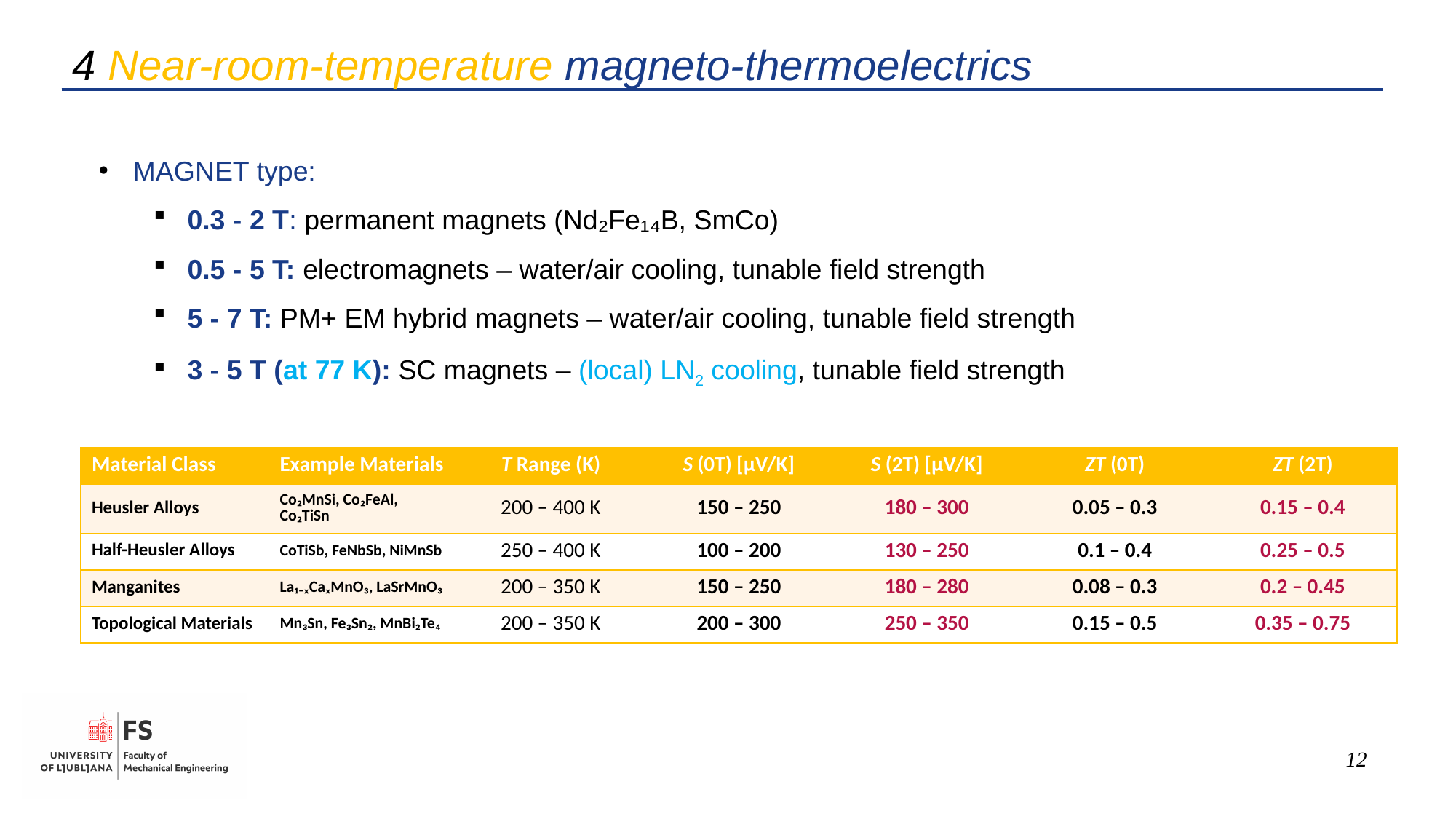

4 Near-room-temperature magneto-thermoelectrics
MAGNET type:
0.3 - 2 T: permanent magnets (Nd₂Fe₁₄B, SmCo)
0.5 - 5 T: electromagnets – water/air cooling, tunable field strength
5 - 7 T: PM+ EM hybrid magnets – water/air cooling, tunable field strength
3 - 5 T (at 77 K): SC magnets – (local) LN2 cooling, tunable field strength
| Material Class | Example Materials | T Range (K) | S (0T) [µV/K] | S (2T) [µV/K] | ZT (0T) | ZT (2T) |
| --- | --- | --- | --- | --- | --- | --- |
| Heusler Alloys | Co₂MnSi, Co₂FeAl, Co₂TiSn | 200 – 400 K | 150 – 250 | 180 – 300 | 0.05 – 0.3 | 0.15 – 0.4 |
| Half-Heusler Alloys | CoTiSb, FeNbSb, NiMnSb | 250 – 400 K | 100 – 200 | 130 – 250 | 0.1 – 0.4 | 0.25 – 0.5 |
| Manganites | La₁₋ₓCaₓMnO₃, LaSrMnO₃ | 200 – 350 K | 150 – 250 | 180 – 280 | 0.08 – 0.3 | 0.2 – 0.45 |
| Topological Materials | Mn₃Sn, Fe₃Sn₂, MnBi₂Te₄ | 200 – 350 K | 200 – 300 | 250 – 350 | 0.15 – 0.5 | 0.35 – 0.75 |
12